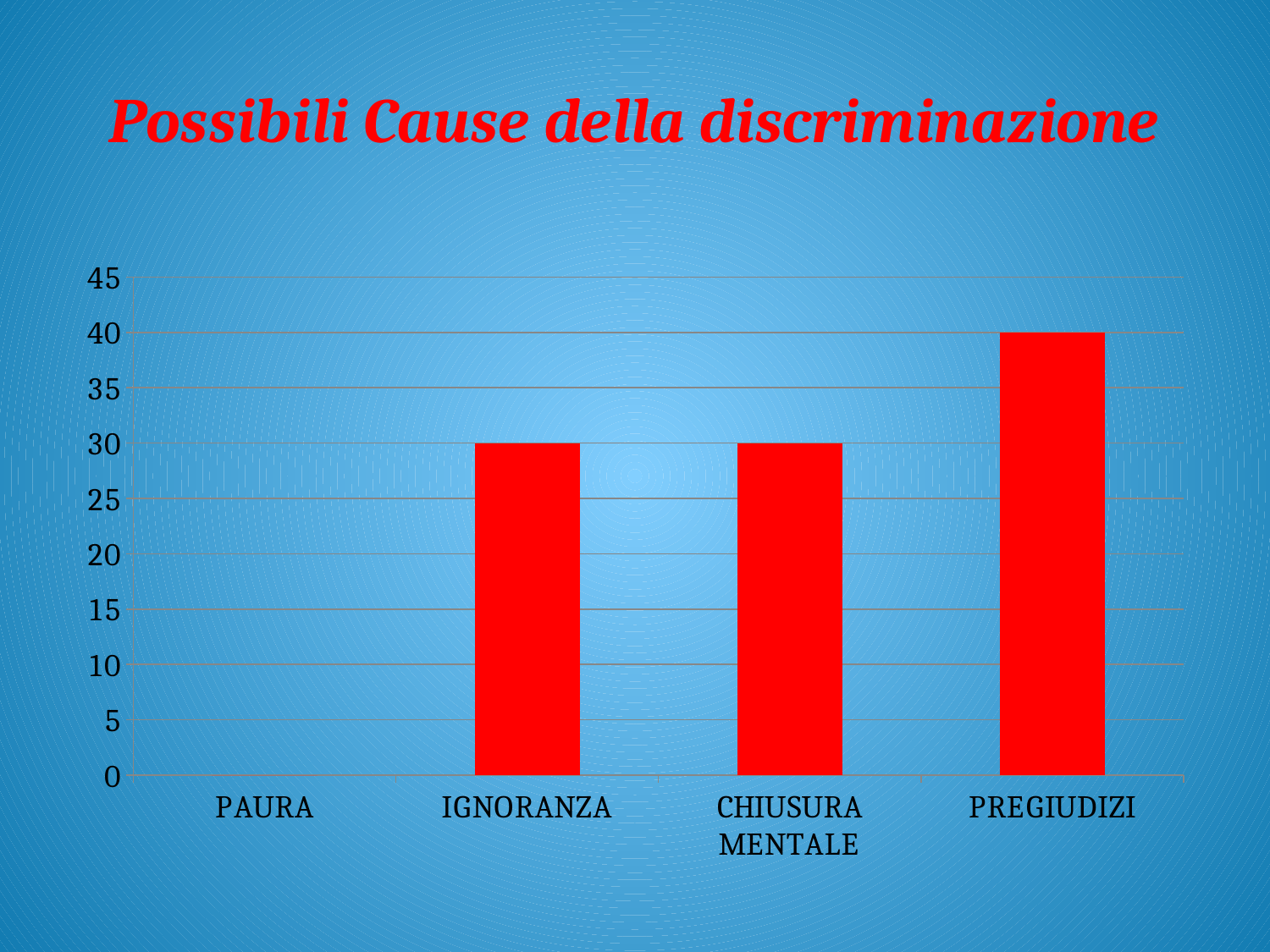

# Possibili Cause della discriminazione

### Chart

| Category | Serie 1 |
|---|---|
| PAURA | 0.0 |
| IGNORANZA | 30.0 |
| CHIUSURA MENTALE | 30.0 |
| PREGIUDIZI | 40.0 |